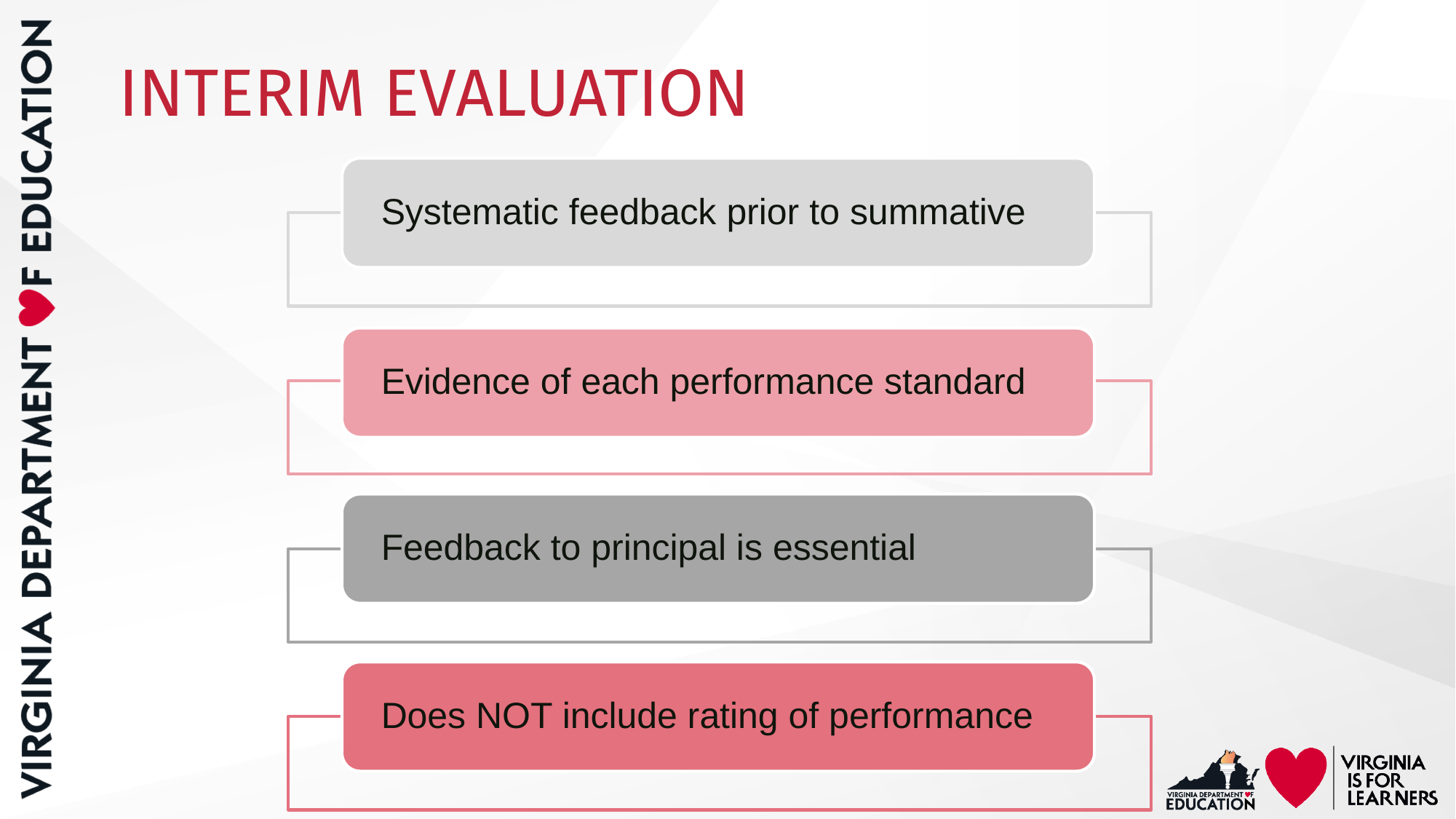

# INTERIM EVALUATION
Systematic feedback prior to summative
Evidence of each performance standard
Feedback to principal is essential
Does NOT include rating of performance